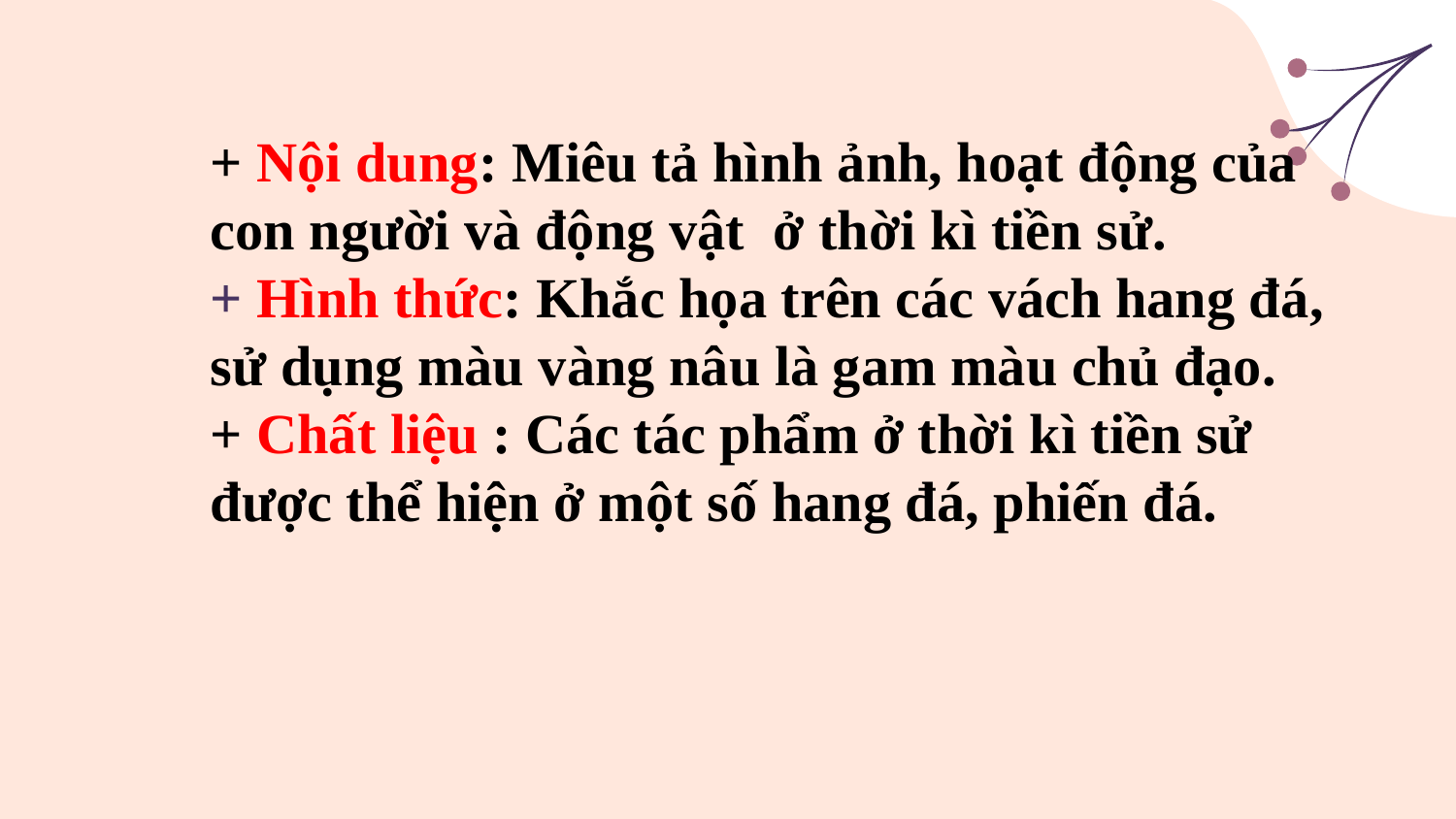

+ Nội dung: Miêu tả hình ảnh, hoạt động của con người và động vật  ở thời kì tiền sử.
+ Hình thức: Khắc họa trên các vách hang đá, sử dụng màu vàng nâu là gam màu chủ đạo.
+ Chất liệu : Các tác phẩm ở thời kì tiền sử được thể hiện ở một số hang đá, phiến đá.